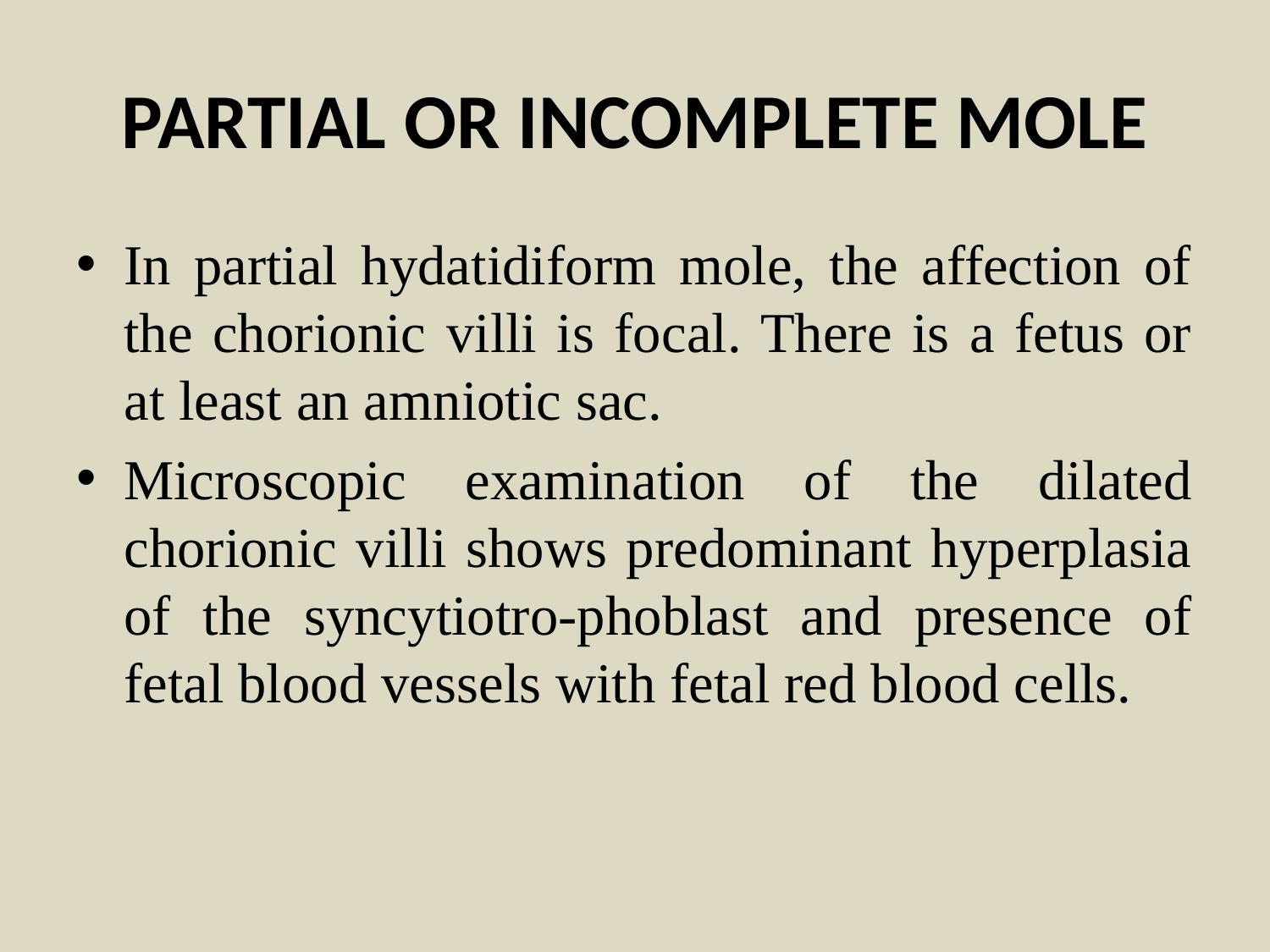

# PARTIAL OR INCOMPLETE MOLE
In partial hydatidiform mole, the affection of the chorionic villi is focal. There is a fetus or at least an amniotic sac.
Microscopic examination of the dilated chorionic villi shows predominant hyperplasia of the syncytiotro-phoblast and presence of fetal blood vessels with fetal red blood cells.